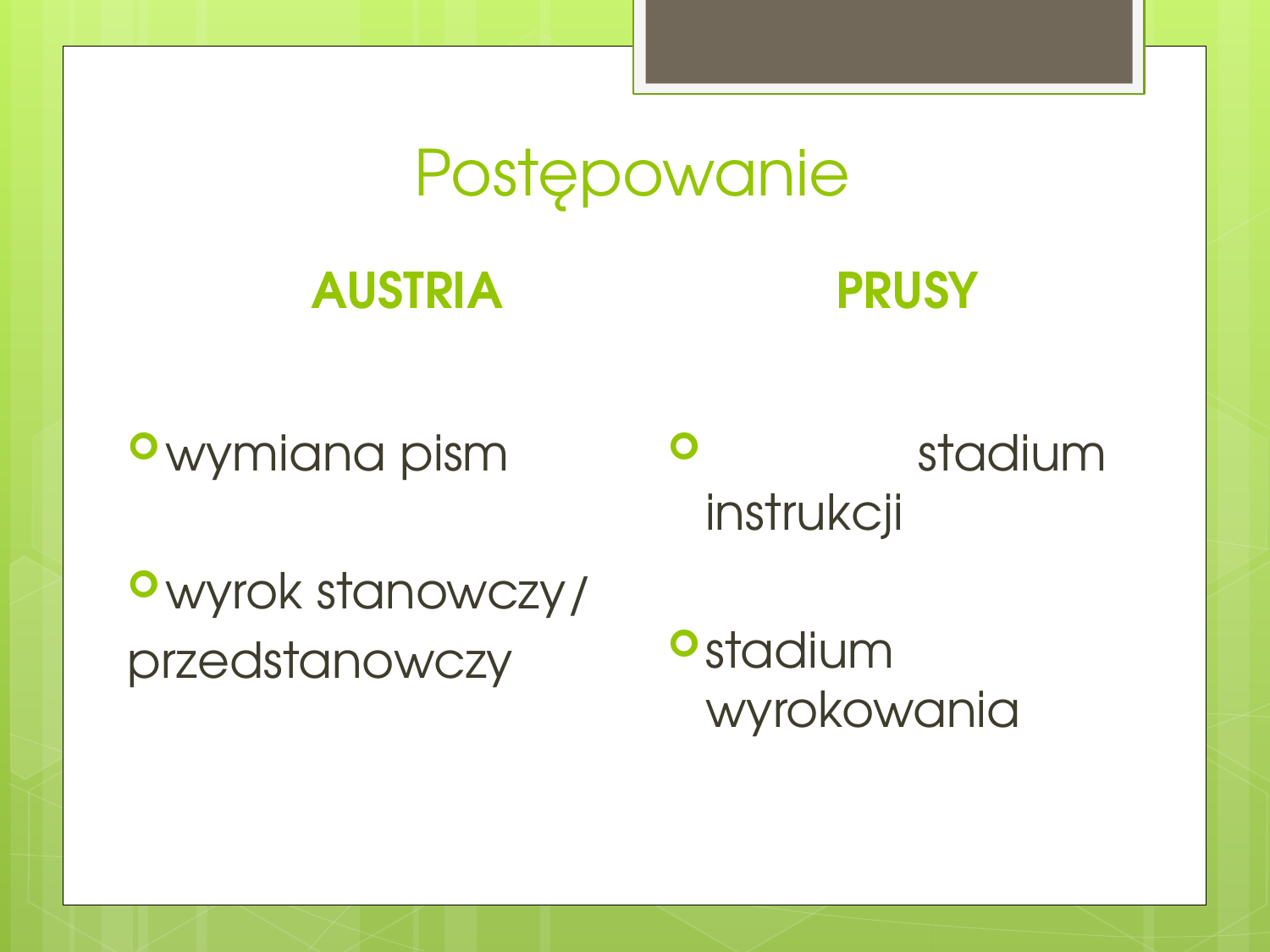

# Postępowanie
AUSTRIA
PRUSY

 stadium instrukcji

stadium wyrokowania

wymiana pism

wyrok stanowczy/
przedstanowczy